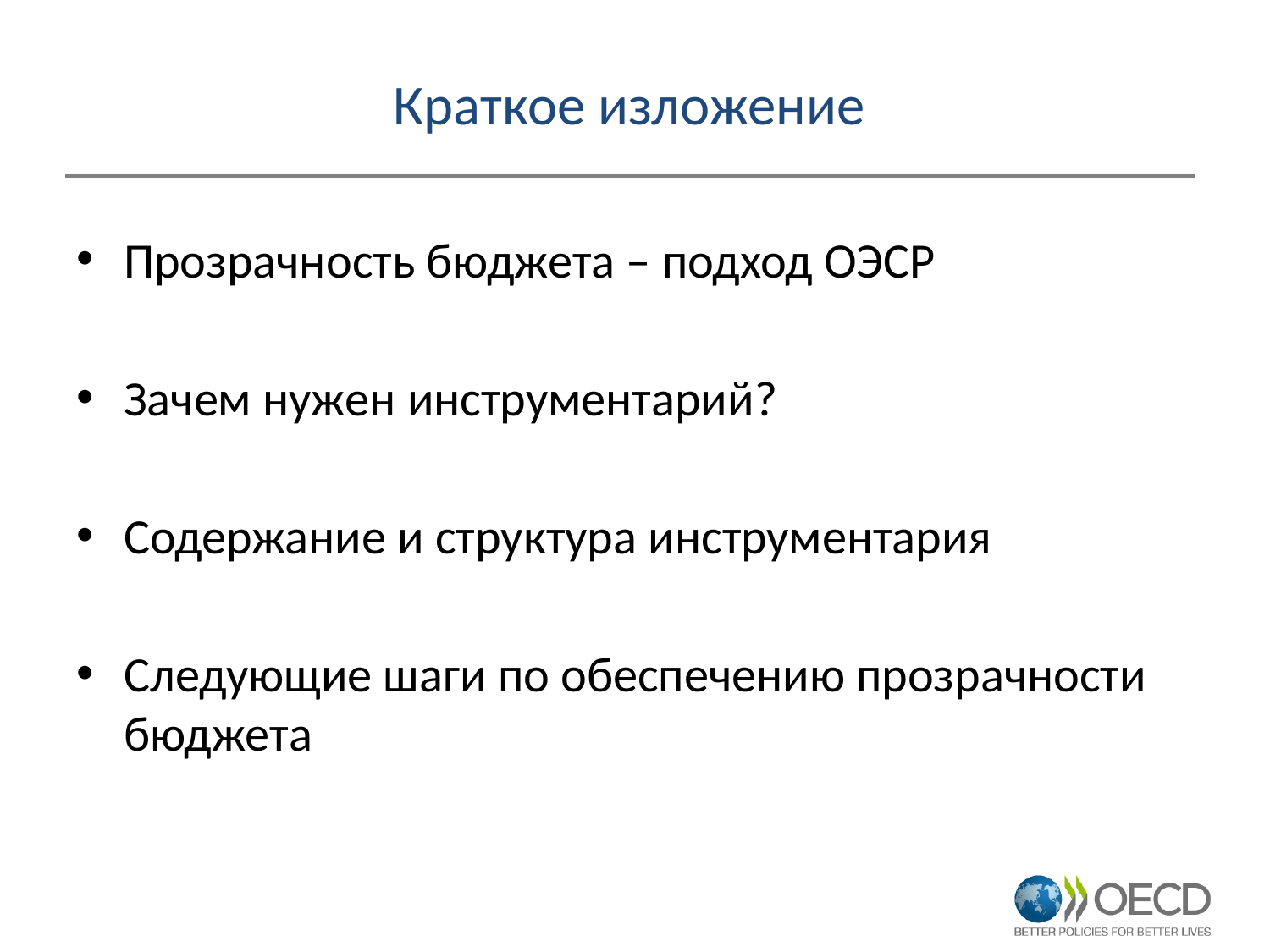

# Краткое изложение
Прозрачность бюджета – подход ОЭСР

Зачем нужен инструментарий?

Содержание и структура инструментария

Следующие шаги по обеспечению прозрачности бюджета